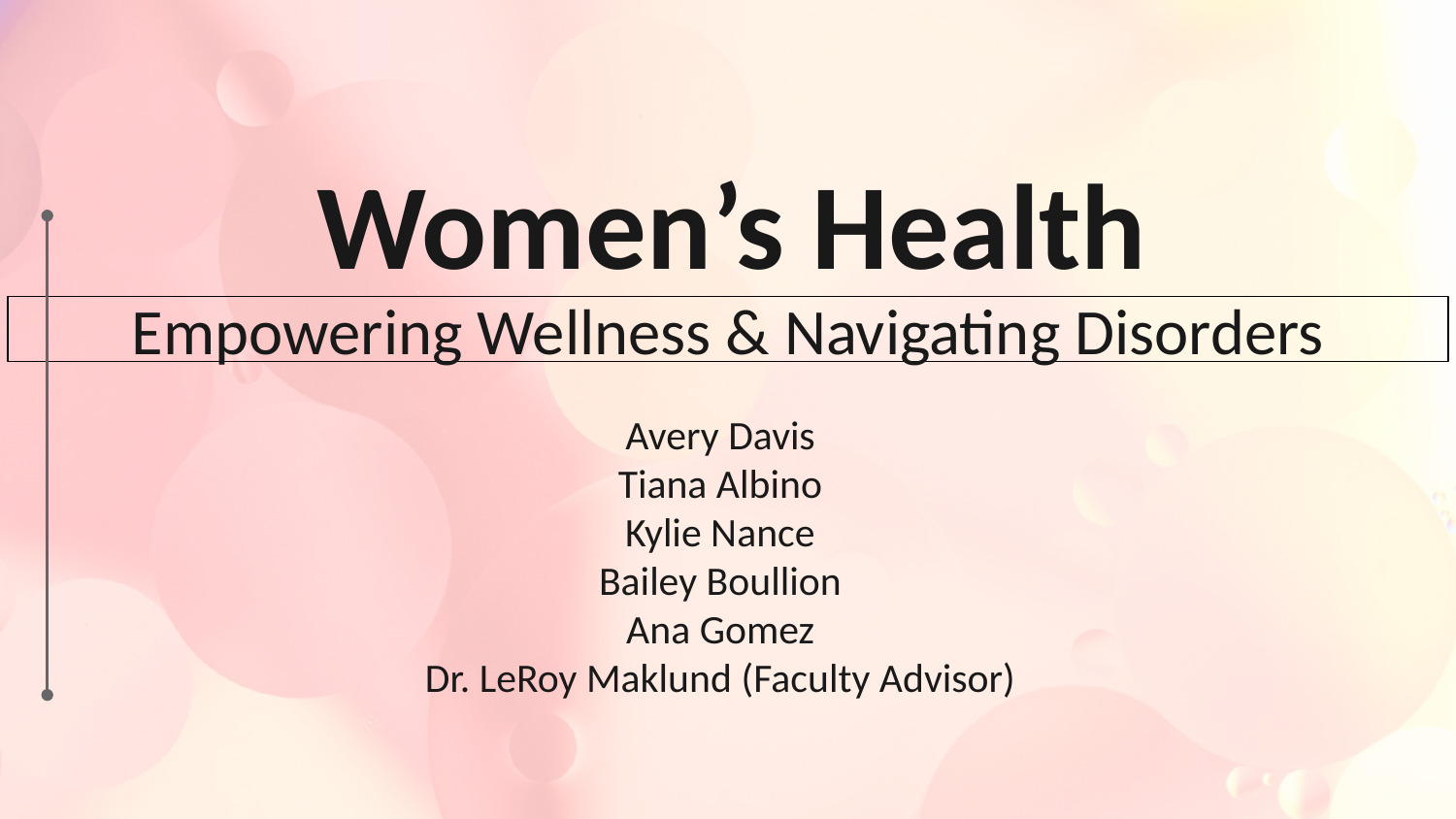

# Women’s Health
Empowering Wellness & Navigating Disorders
Avery Davis
Tiana Albino
Kylie Nance
Bailey Boullion
Ana Gomez
Dr. LeRoy Maklund (Faculty Advisor)